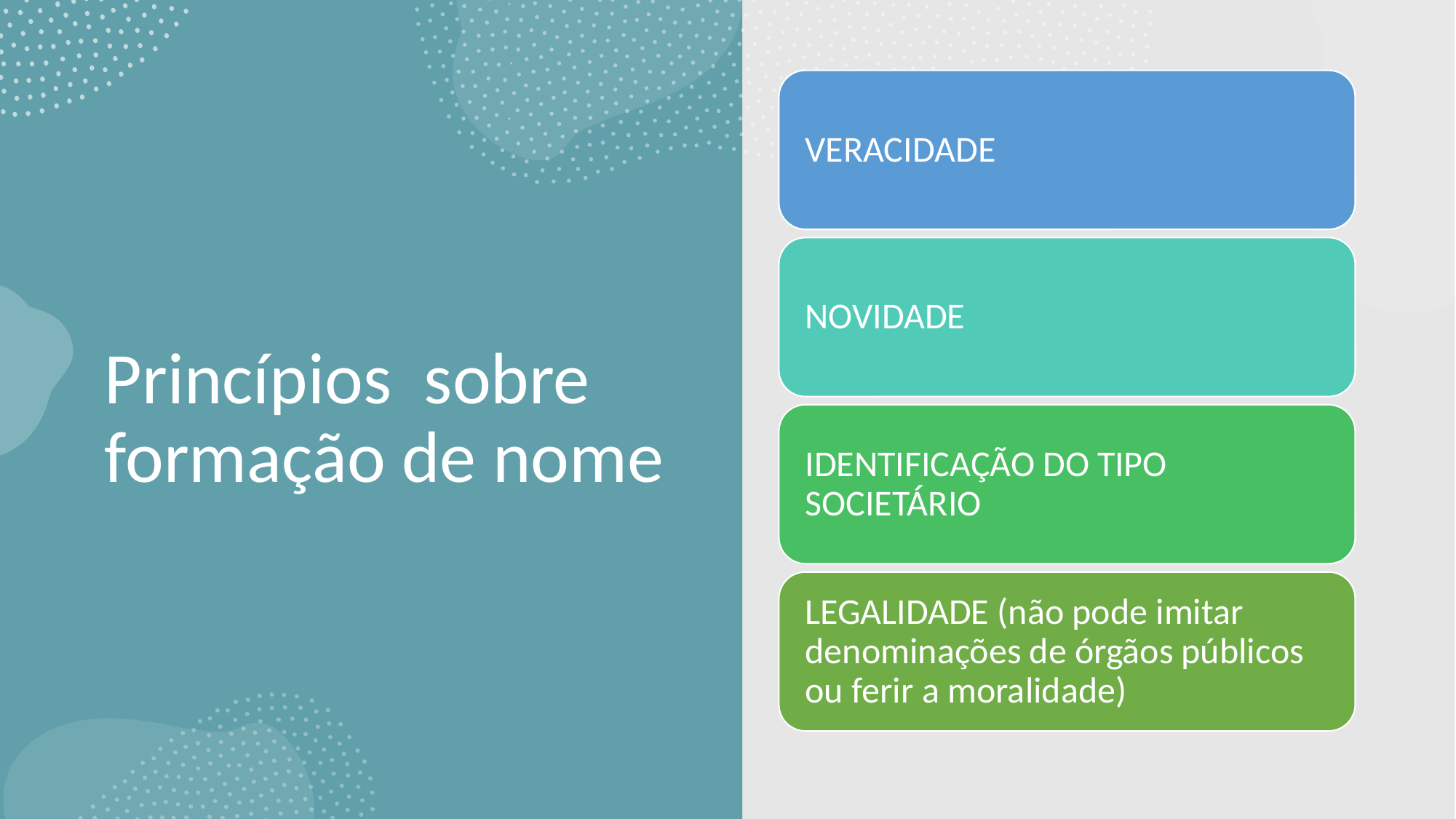

VERACIDADE
NOVIDADE
IDENTIFICAÇÃO DO TIPO SOCIETÁRIO
LEGALIDADE (não pode imitar denominações de órgãos públicos ou ferir a moralidade)
# Princípios  sobre formação de nome